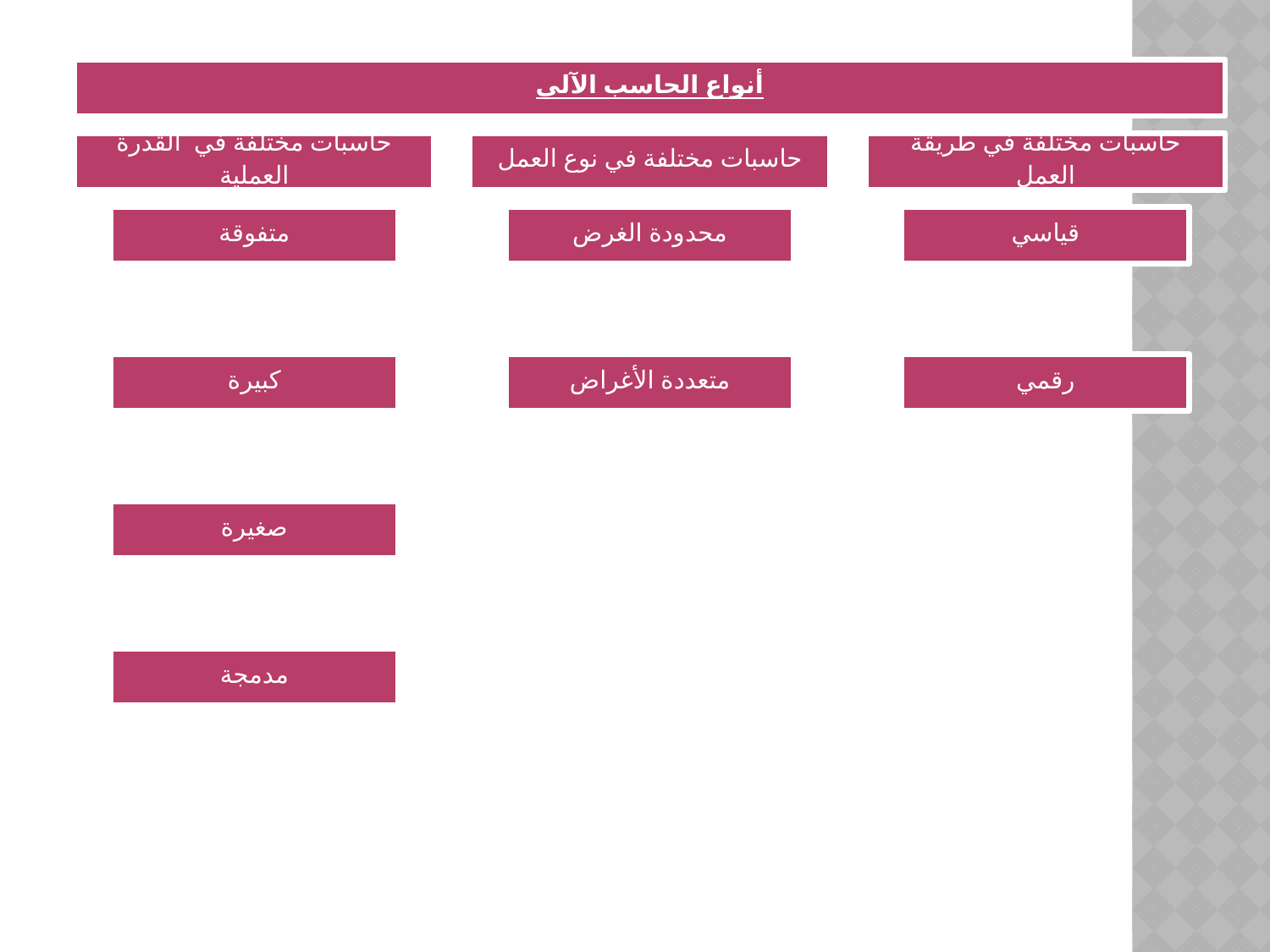

حاسبات مختلفة في نوع العمل
قياسي
حاسبات مختلفة في طريقة العمل
رقمي
كبيرة
متفوقة
حاسبات مختلفة في  القدرة العملية
محدودة الغرض
صغيرة
مدمجة